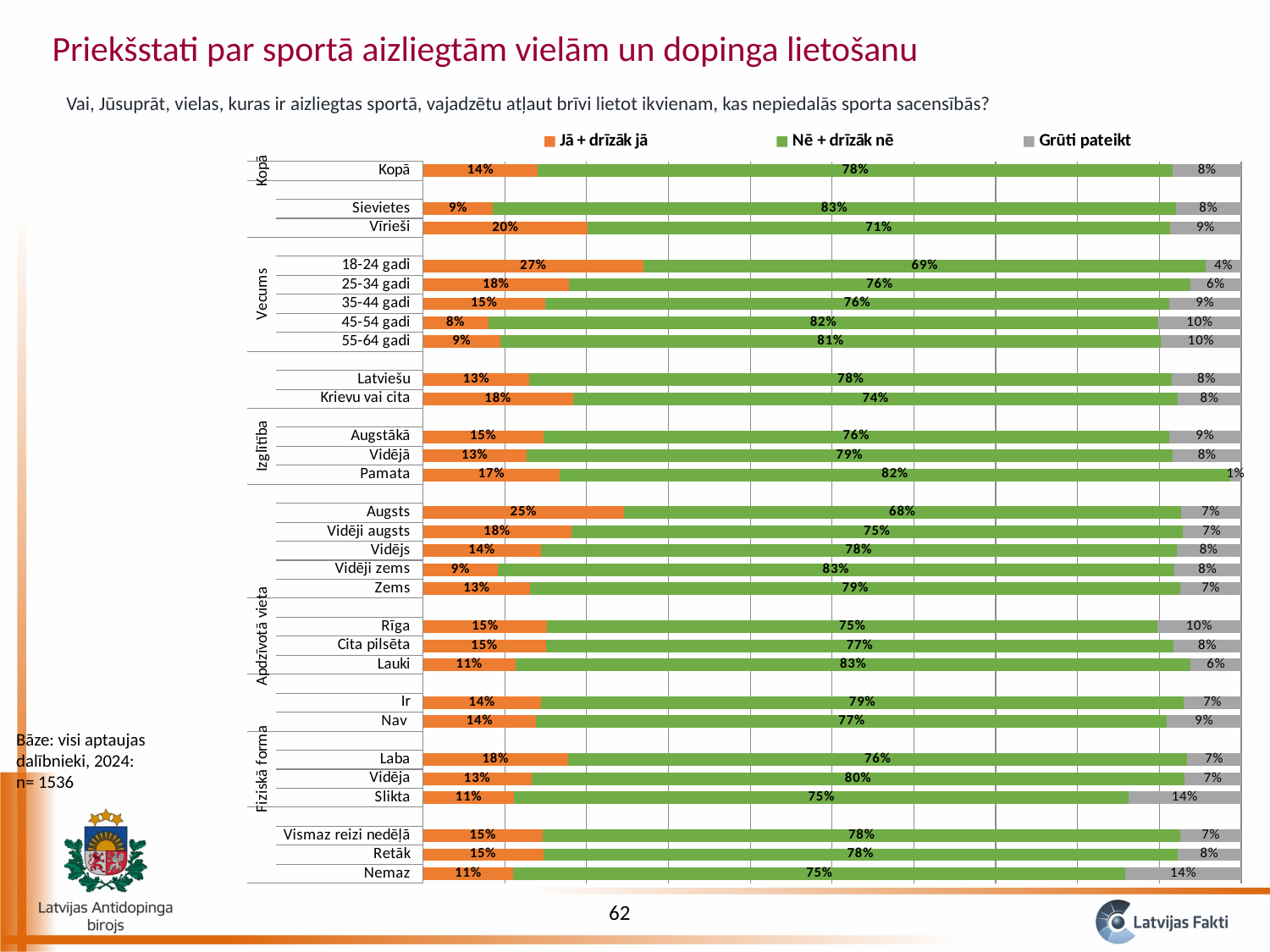

Priekšstati par sportā aizliegtām vielām un dopinga lietošanu
Vai, Jūsuprāt, vielas, kuras ir aizliegtas sportā, vajadzētu atļaut brīvi lietot ikvienam, kas nepiedalās sporta sacensībās?

### Chart

| Category | Jā + drīzāk jā | Nē + drīzāk nē | Grūti pateikt |
|---|---|---|---|
| Nemaz | 0.11054771893241616 | 0.748189757683785 | 0.1412625233837995 |
| Retāk | 0.14695457535424095 | 0.7753714469622159 | 0.07767397768354269 |
| Vismaz reizi nedēļā | 0.14649352454855674 | 0.7794012467915362 | 0.07410522865990661 |
|  | None | None | None |
| Slikta | 0.11164594874626182 | 0.7506003128216002 | 0.1377537384321376 |
| Vidēja | 0.1326915043939963 | 0.7984500380252314 | 0.0688584575807716 |
| Laba | 0.17747585606909766 | 0.7566741941702512 | 0.06584994976065214 |
|  | None | None | None |
| Nav  | 0.1386376468809391 | 0.7708195924289418 | 0.09054276069012002 |
| Ir | 0.1441256450181097 | 0.7857650451193635 | 0.07010930986252518 |
|  | None | None | None |
| Lauki | 0.11319207214414644 | 0.8252414313099717 | 0.06156649654588344 |
| Cita pilsēta | 0.15033741745943185 | 0.7669756160588631 | 0.08268696648170644 |
| Rīga | 0.15184555932610555 | 0.7456400217653438 | 0.1025144189085479 |
|  | None | None | None |
| Zems | 0.13103971612216261 | 0.7948511254408743 | 0.07410915843696293 |
| Vidēji zems | 0.09154453030990824 | 0.8263436961570652 | 0.08211177353302684 |
| Vidējs | 0.14395208759229905 | 0.7769528604957742 | 0.07909505191192731 |
| Vidēji augsts | 0.1813485968132567 | 0.7469241681256891 | 0.07172723506105416 |
| Augsts | 0.2458936035219029 | 0.6802745679087707 | 0.07383182856932653 |
|  | None | None | None |
| Pamata | 0.1674019854518313 | 0.818955695457239 | 0.013642319090929732 |
| Vidējā | 0.12626669325641784 | 0.7901469160660656 | 0.08358639067751557 |
| Augstākā | 0.14725200891636547 | 0.7645218550478196 | 0.08822613603581439 |
|  | None | None | None |
| Krievu vai cita | 0.18353966844421396 | 0.7392670998260144 | 0.07719323172977023 |
| Latviešu | 0.13032699227359718 | 0.7849650106091814 | 0.08470799711722136 |
|  | None | None | None |
| 55-64 gadi | 0.09492934386781894 | 0.8068304599864576 | 0.09824019614572327 |
| 45-54 gadi | 0.07983714557259808 | 0.8191941593962607 | 0.10096869503113934 |
| 35-44 gadi | 0.14955603099613946 | 0.7625629073290798 | 0.08788106167478031 |
| 25-34 gadi | 0.17876872655555803 | 0.7588311941839436 | 0.062400079260498995 |
| 18-24 gadi | 0.26956979544264337 | 0.6874937042895756 | 0.04293650026778104 |
|  | None | None | None |
| Vīrieši | 0.2013156514671005 | 0.7119106335297812 | 0.08677371500311862 |
| Sievietes | 0.08579910080379047 | 0.8341153796897202 | 0.08008551950648729 |
|  | None | None | None |
| Kopā | 0.14059416724638468 | 0.7761477798351231 | 0.08325805291849281 |
Bāze: visi aptaujas dalībnieki, 2024: n= 1536
62